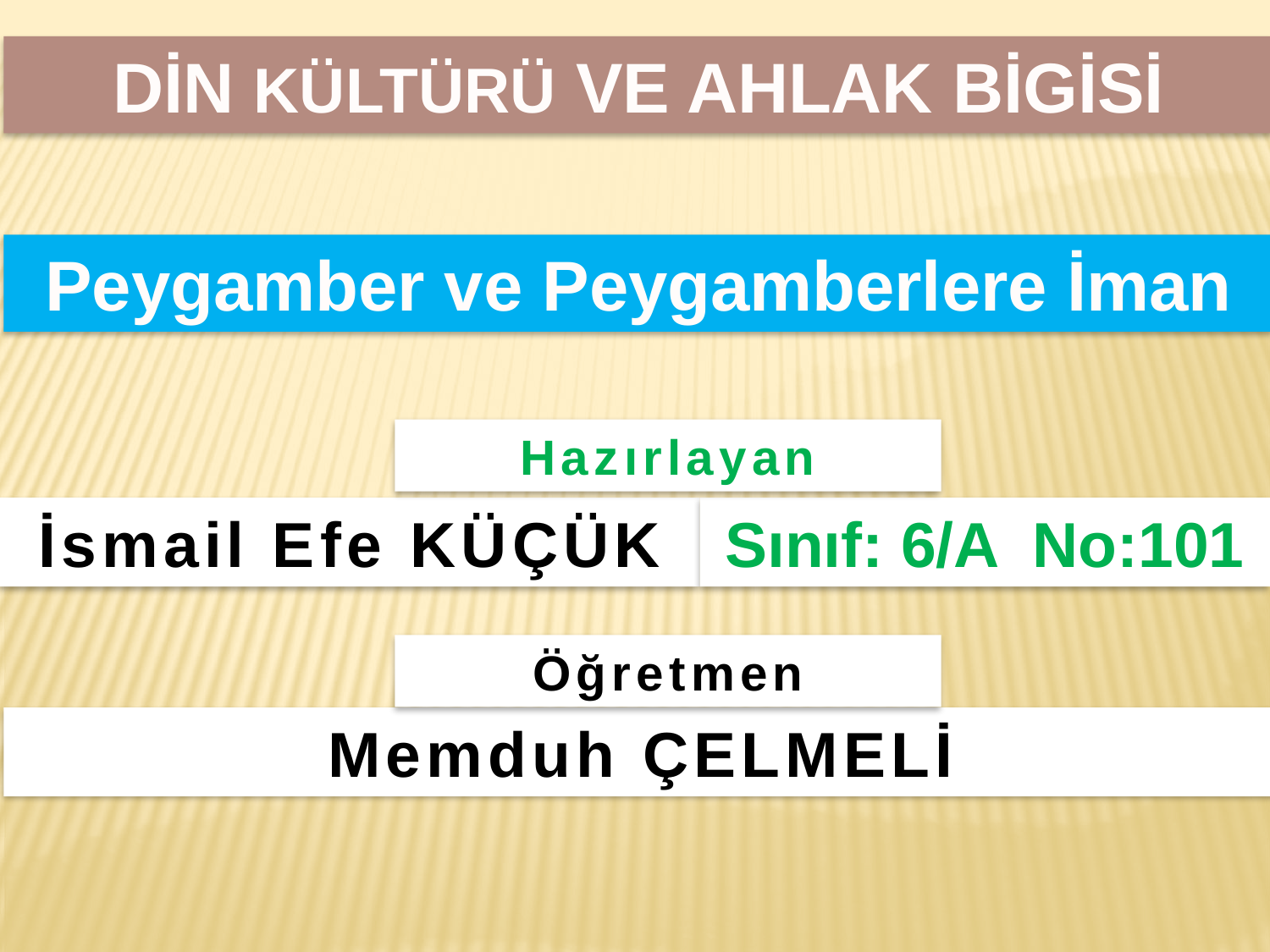

DİN KÜLTÜRÜ VE AHLAK BİGİSİ
Peygamber ve Peygamberlere İman
Hazırlayan
İsmail Efe KÜÇÜK
Sınıf: 6/A  No:101
Öğretmen
Memduh ÇELMELİ